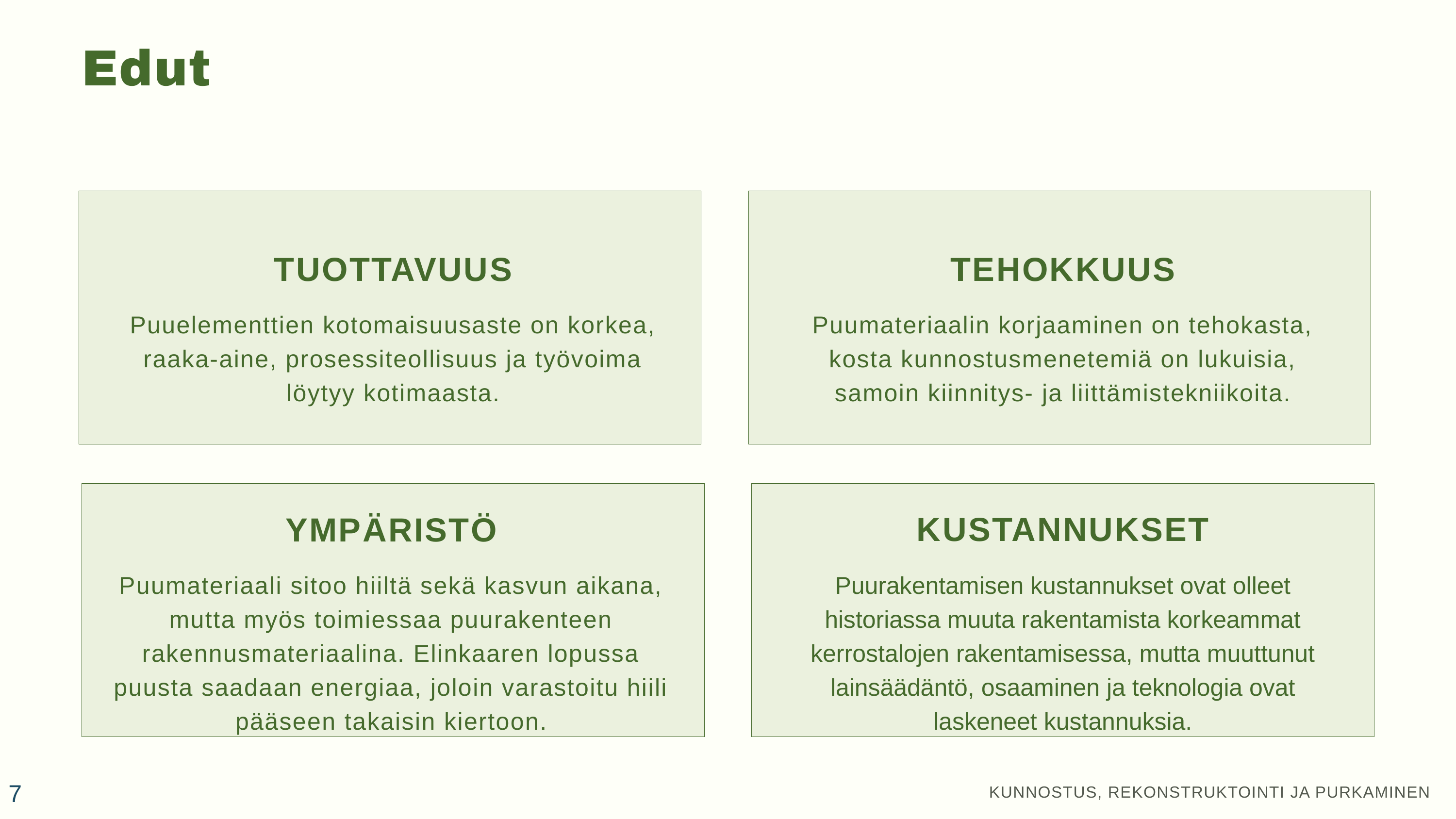

Edut

TUOTTAVUUS
Puuelementtien kotomaisuusaste on korkea, raaka-aine, prosessiteollisuus ja työvoima löytyy kotimaasta.
TEHOKKUUS
Puumateriaalin korjaaminen on tehokasta, kosta kunnostusmenetemiä on lukuisia, samoin kiinnitys- ja liittämistekniikoita.

KUSTANNUKSET
Puurakentamisen kustannukset ovat olleet historiassa muuta rakentamista korkeammat kerrostalojen rakentamisessa, mutta muuttunut lainsäädäntö, osaaminen ja teknologia ovat laskeneet kustannuksia.
YMPÄRISTÖ
Puumateriaali sitoo hiiltä sekä kasvun aikana, mutta myös toimiessaa puurakenteen rakennusmateriaalina. Elinkaaren lopussa puusta saadaan energiaa, joloin varastoitu hiili pääseen takaisin kiertoon.
7